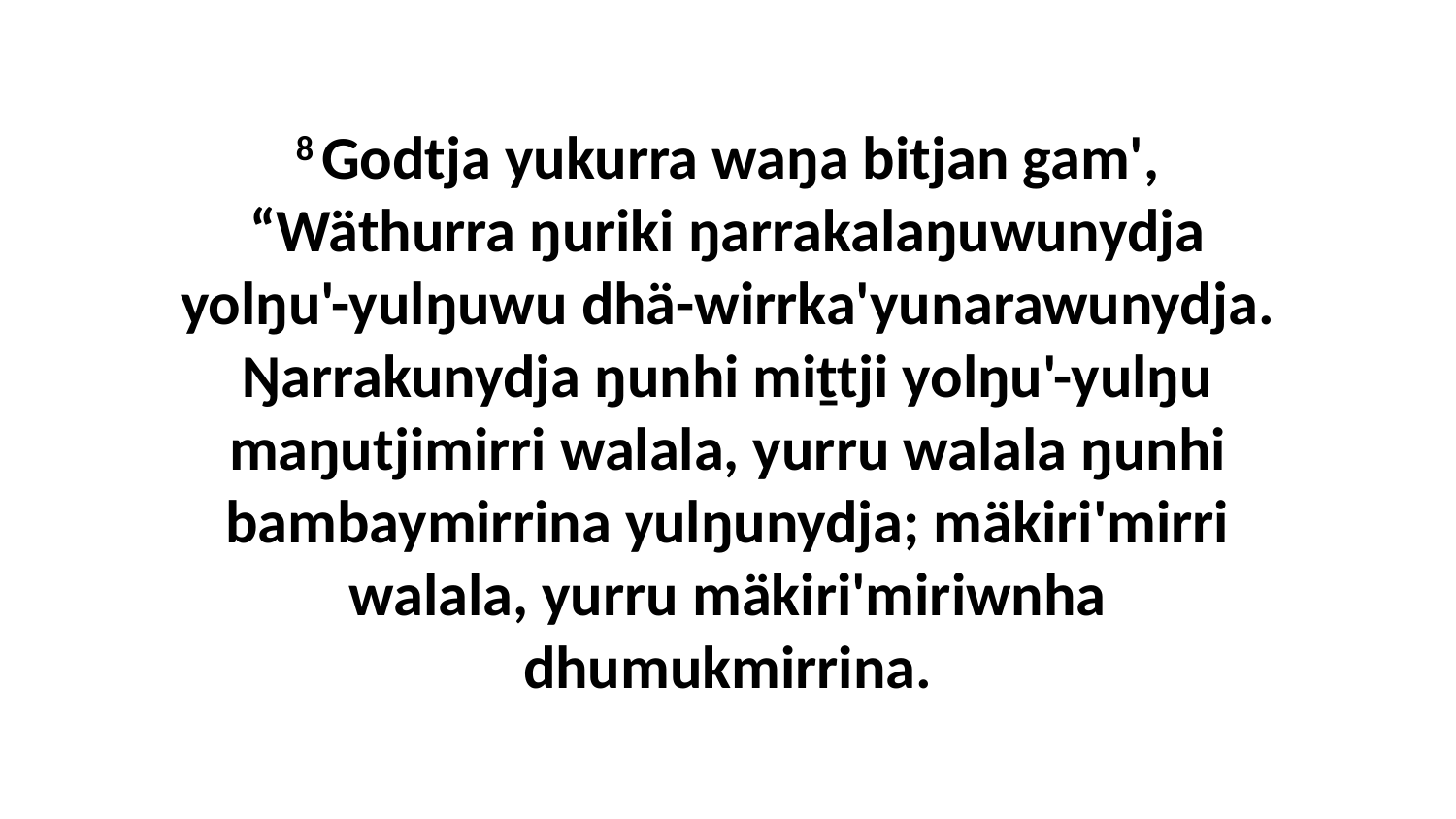

8 Godtja yukurra waŋa bitjan gam', “Wäthurra ŋuriki ŋarrakalaŋuwunydja yolŋu'-yulŋuwu dhä-wirrka'yunarawunydja. Ŋarrakunydja ŋunhi miṯtji yolŋu'-yulŋu maŋutjimirri walala, yurru walala ŋunhi bambaymirrina yulŋunydja; mäkiri'mirri walala, yurru mäkiri'miriwnha dhumukmirrina.